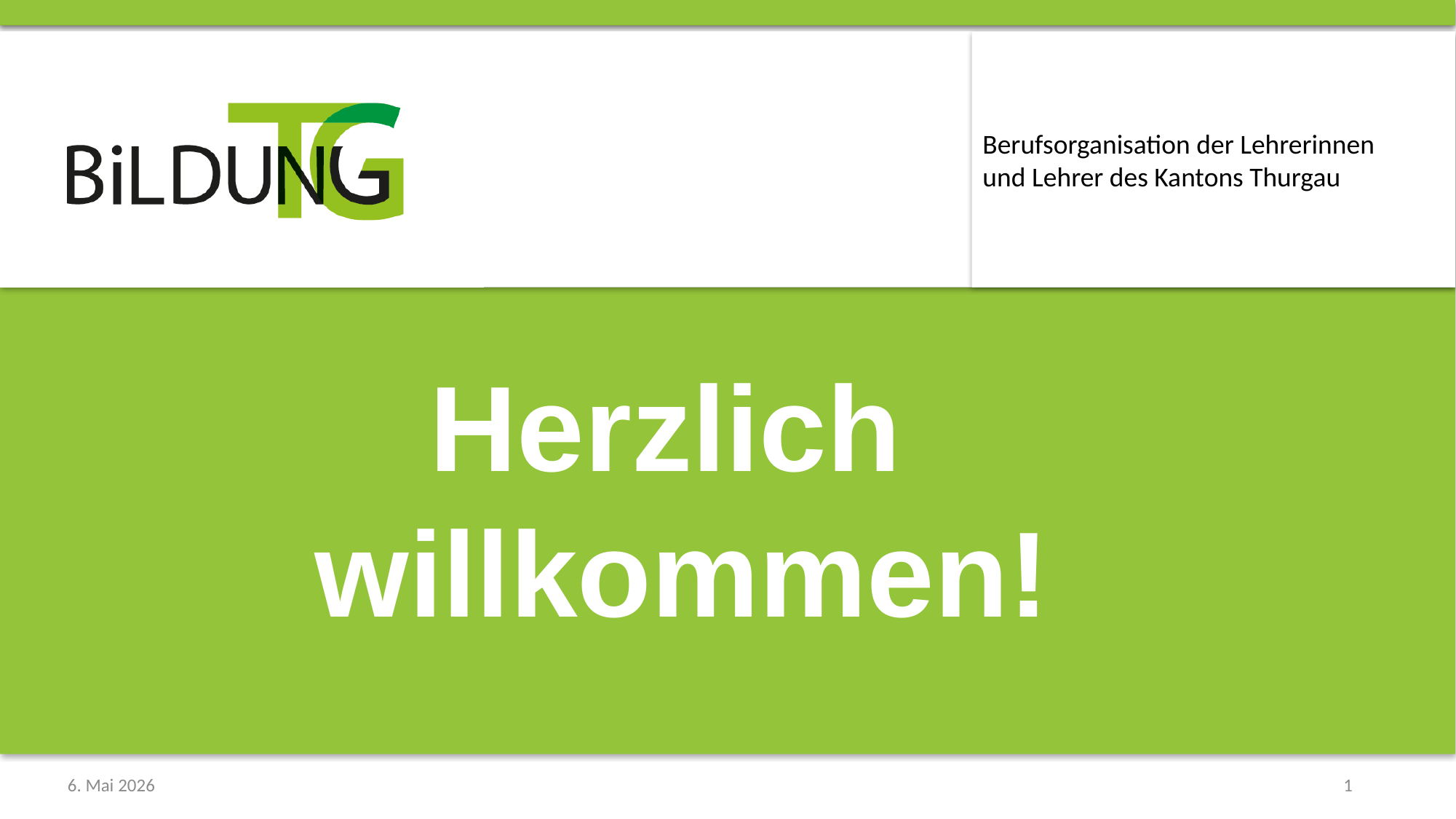

# Herzlich willkommen!
1
6. Mai 2026